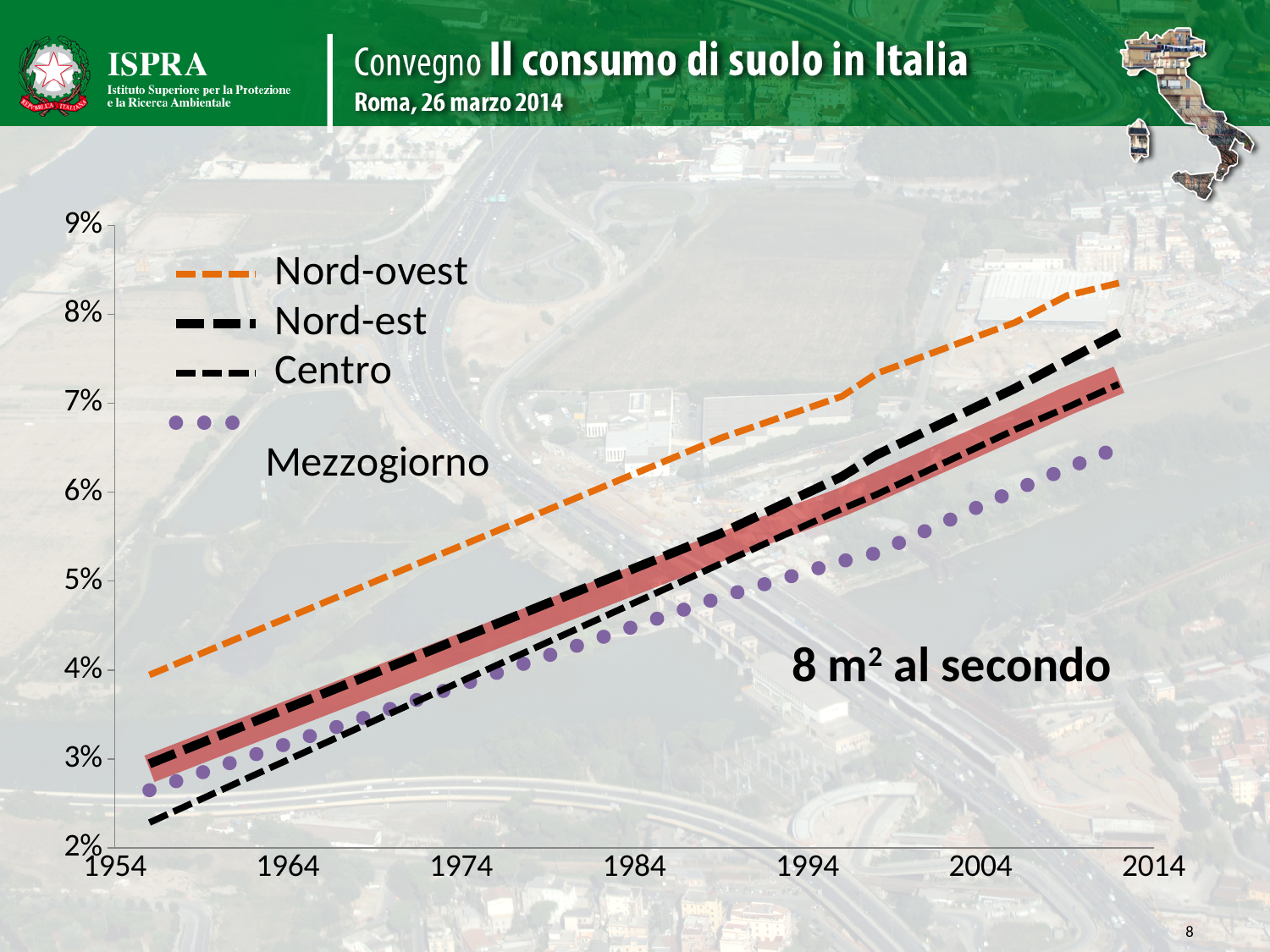

### Chart

| Category |  Nord-ovest |  Nord-est |  Centro |  Mezzogiorno |  Italia |
|---|---|---|---|---|---|
8 m2 al secondo
8